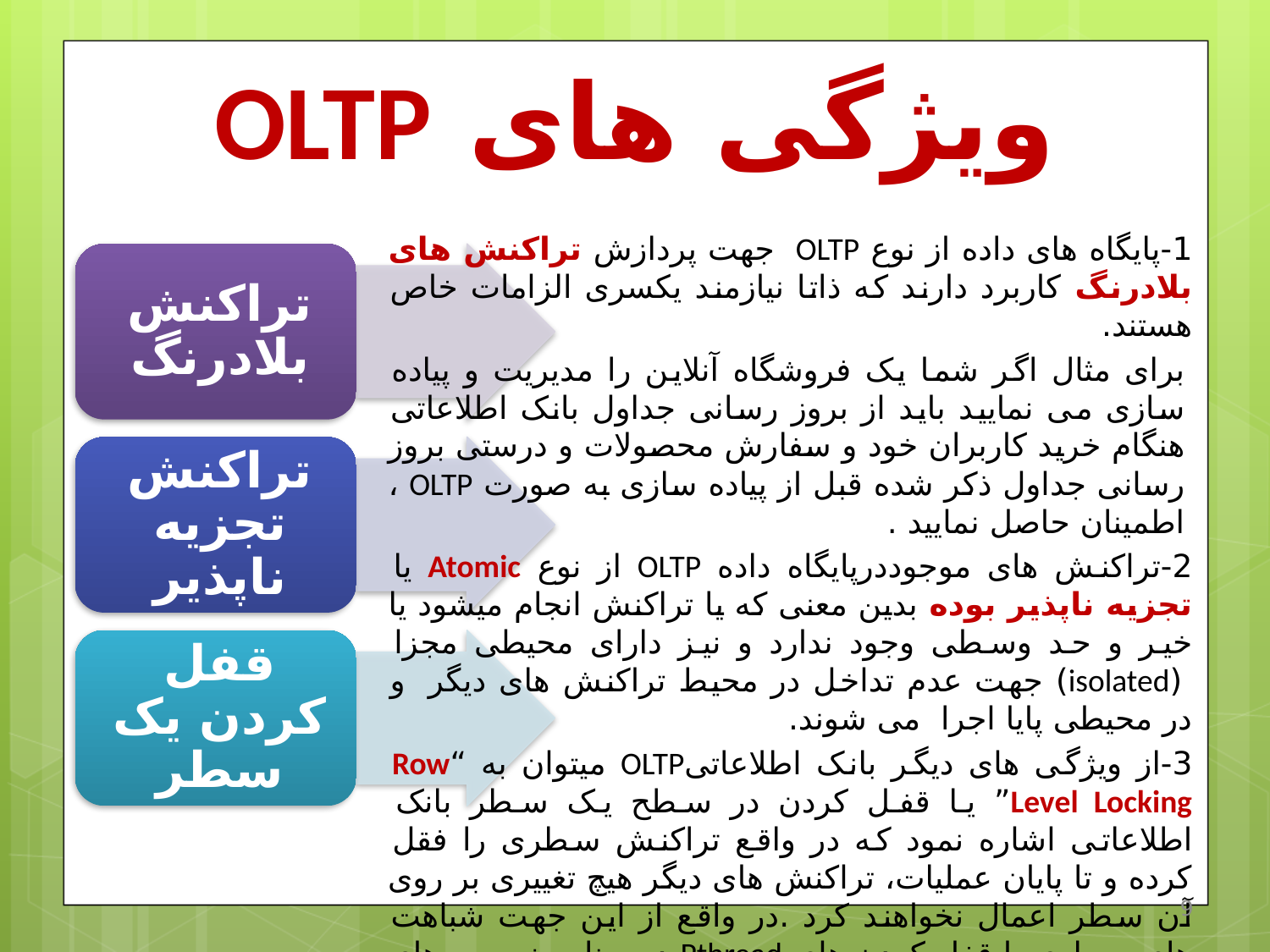

# ویژگی های OLTP
1-پایگاه های داده از نوع OLTP  جهت پردازش تراکنش های بلادرنگ کاربرد دارند که ذاتا نیازمند یکسری الزامات خاص هستند.
برای مثال اگر شما یک فروشگاه آنلاین را مدیریت و پیاده سازی می نمایید باید از بروز رسانی جداول بانک اطلاعاتی هنگام خرید کاربران خود و سفارش محصولات و درستی بروز رسانی جداول ذکر شده قبل از پیاده سازی به صورت OLTP ، اطمینان حاصل نمایید .
2-تراکنش های موجوددرپایگاه داده OLTP از نوع Atomic یا تجزیه ناپذیر بوده بدین معنی که یا تراکنش انجام میشود یا خیر و حد وسطی وجود ندارد و نیز دارای محیطی مجزا  (isolated) جهت عدم تداخل در محیط تراکنش های دیگر  و در محیطی پایا اجرا  می شوند.
3-از ویژگی های دیگر بانک اطلاعاتیOLTP میتوان به “Row Level Locking” یا قفل کردن در سطح یک سطر بانک اطلاعاتی اشاره نمود که در واقع تراکنش سطری را فقل کرده و تا پایان عملیات، تراکنش های دیگر هیچ تغییری بر روی آن سطر اعمال نخواهند کرد .در واقع از این جهت شباهت های بسیاری با قفل کردن های Pthread در برنامه نویسی های همروند دارد.
تراکنش بلادرنگ
تراکنش تجزیه ناپذیر
قفل کردن یک سطر
9